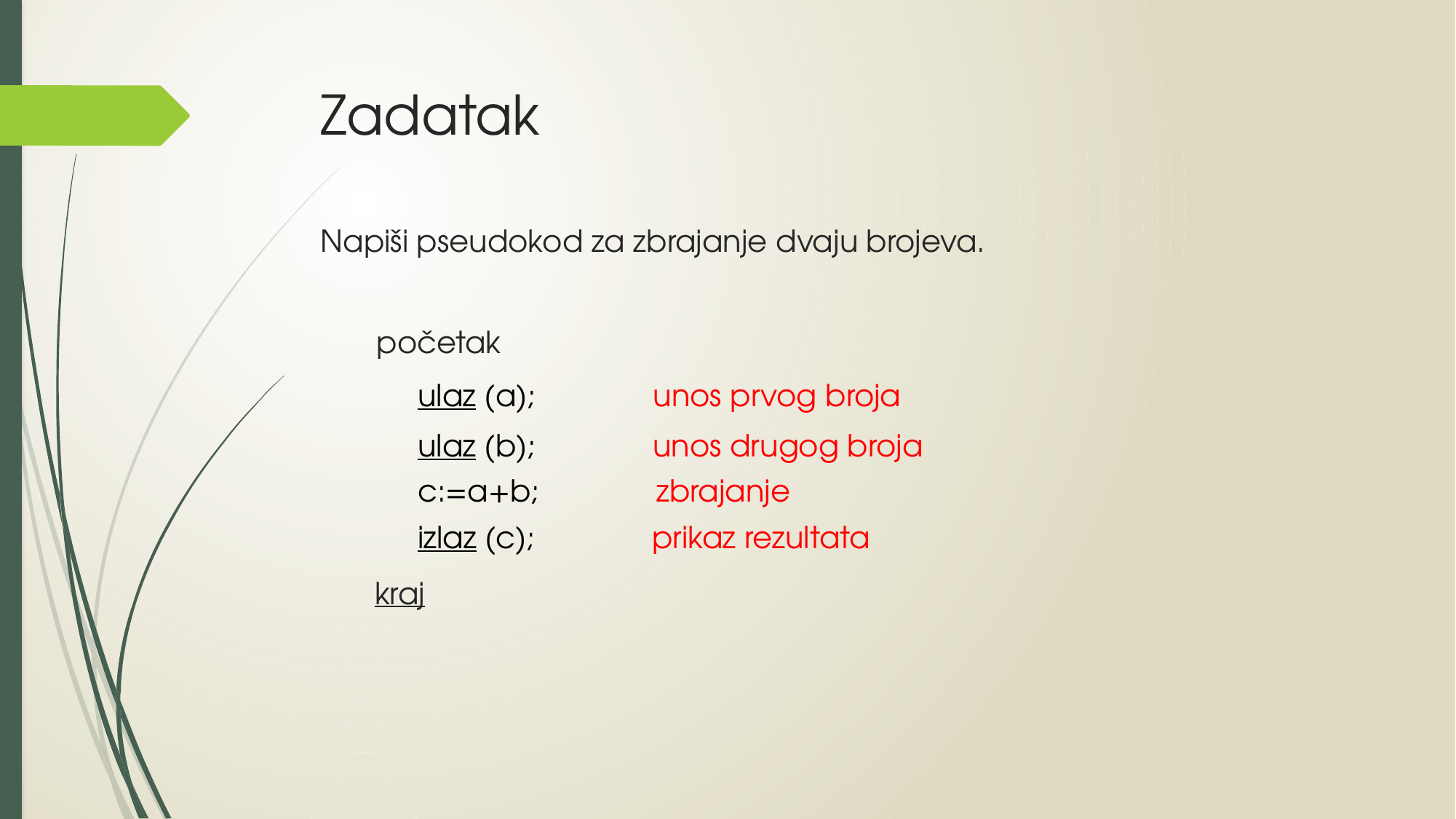

# Zadatak
Napiši pseudokod za zbrajanje dvaju brojeva.
početak
ulaz (a);              unos prvog broja
ulaz (b);              unos drugog broja
c:=a+b;              zbrajanje
izlaz (c);              prikaz rezultata
kraj